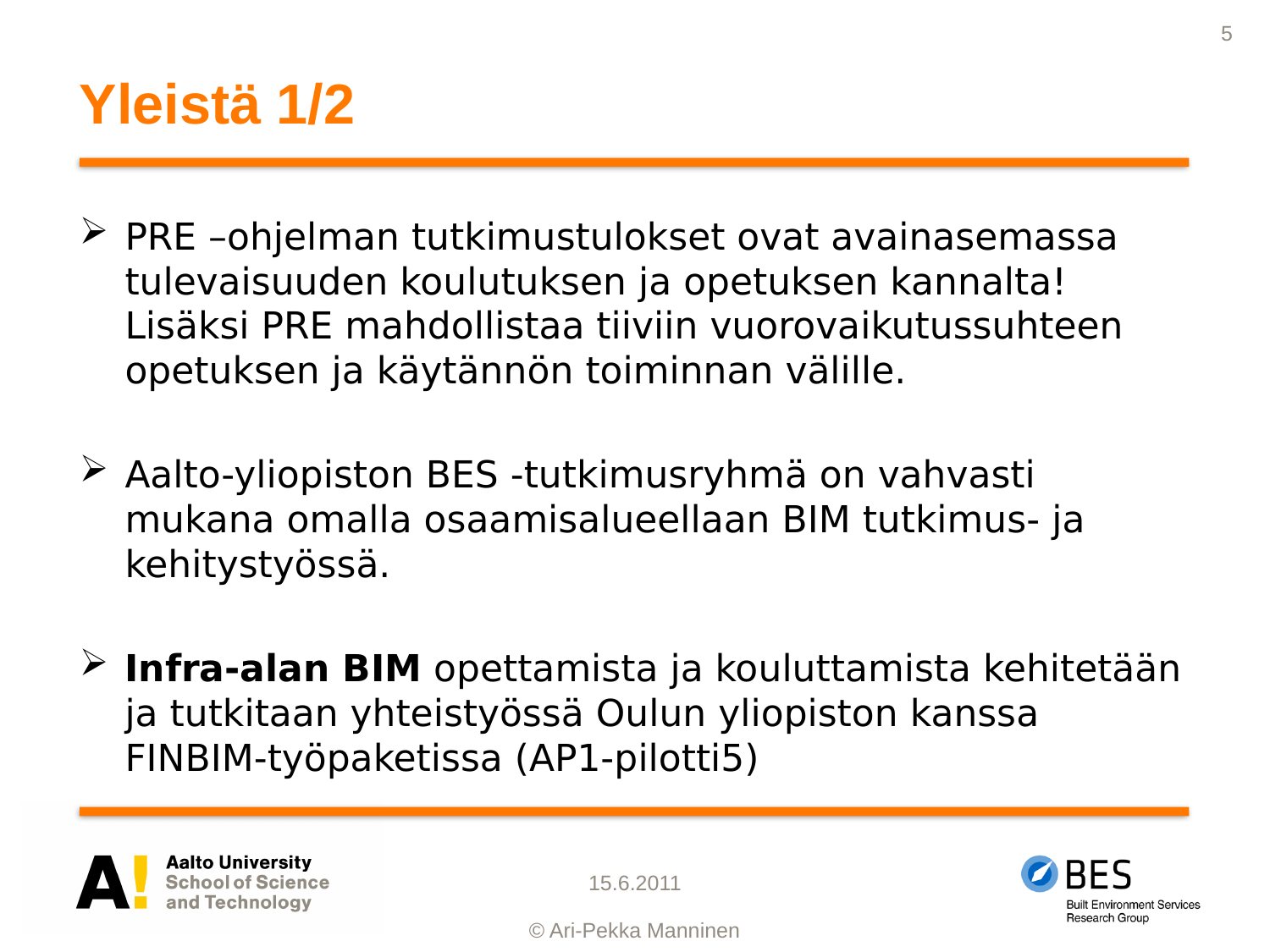

# Yleistä 1/2
PRE –ohjelman tutkimustulokset ovat avainasemassa tulevaisuuden koulutuksen ja opetuksen kannalta! Lisäksi PRE mahdollistaa tiiviin vuorovaikutussuhteen opetuksen ja käytännön toiminnan välille.

Aalto-yliopiston BES -tutkimusryhmä on vahvasti mukana omalla osaamisalueellaan BIM tutkimus- ja kehitystyössä.

Infra-alan BIM opettamista ja kouluttamista kehitetään ja tutkitaan yhteistyössä Oulun yliopiston kanssa FINBIM-työpaketissa (AP1-pilotti5)